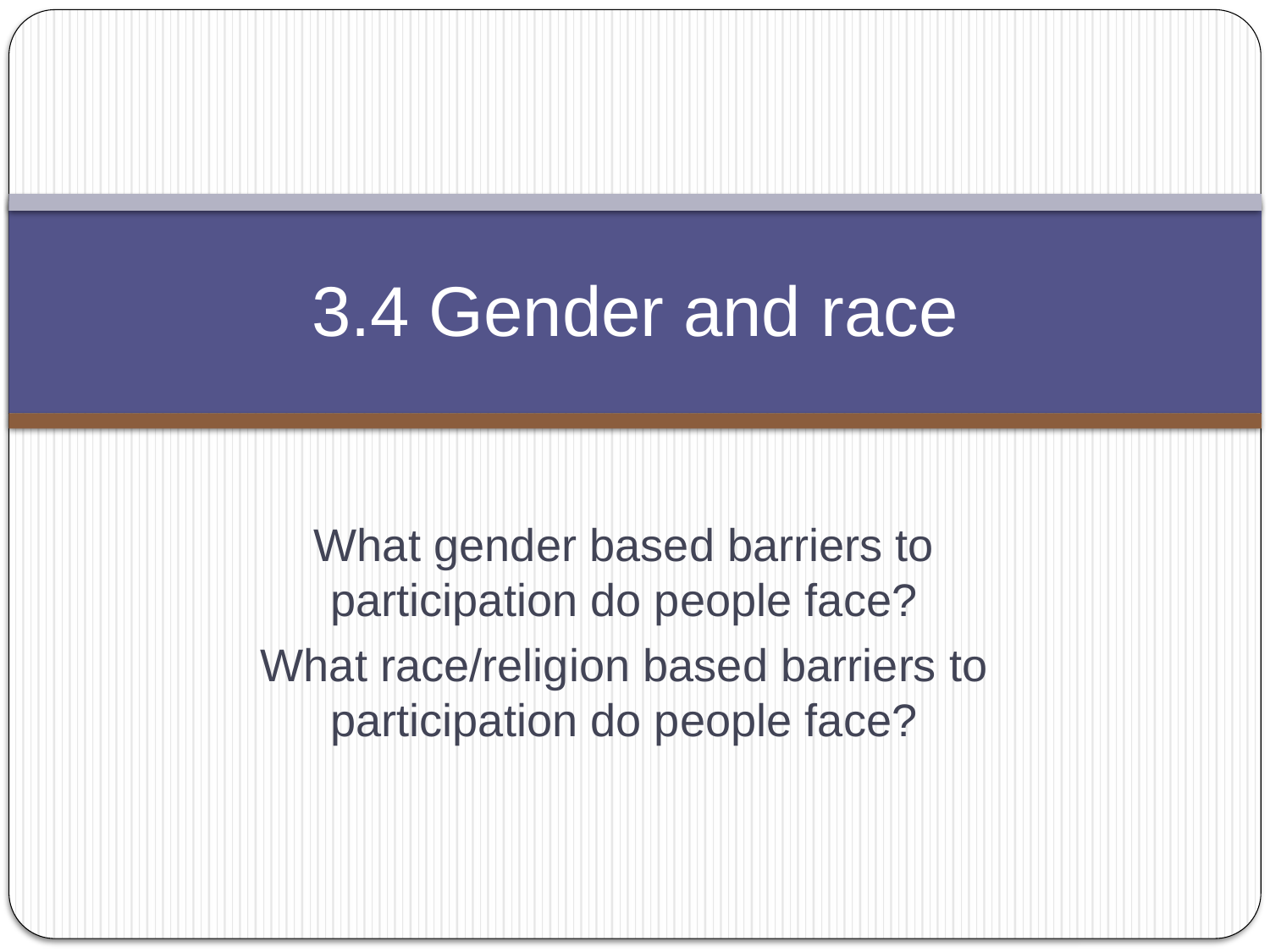

# 3.4 Gender and race

What gender based barriers to participation do people face?
What race/religion based barriers to participation do people face?